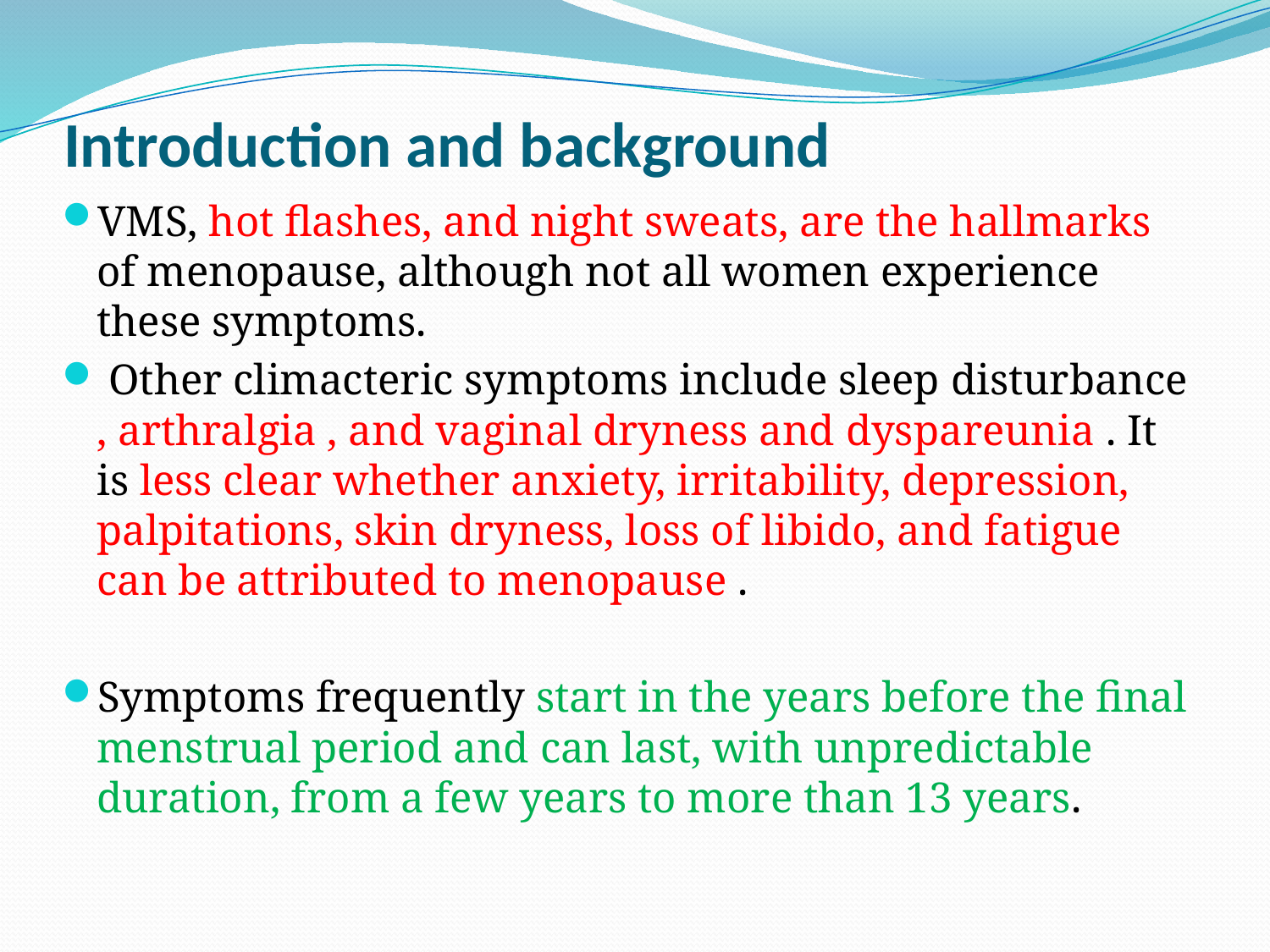

# Introduction and background
VMS, hot flashes, and night sweats, are the hallmarks of menopause, although not all women experience these symptoms.
 Other climacteric symptoms include sleep disturbance , arthralgia , and vaginal dryness and dyspareunia . It is less clear whether anxiety, irritability, depression, palpitations, skin dryness, loss of libido, and fatigue can be attributed to menopause .

Symptoms frequently start in the years before the final menstrual period and can last, with unpredictable duration, from a few years to more than 13 years.